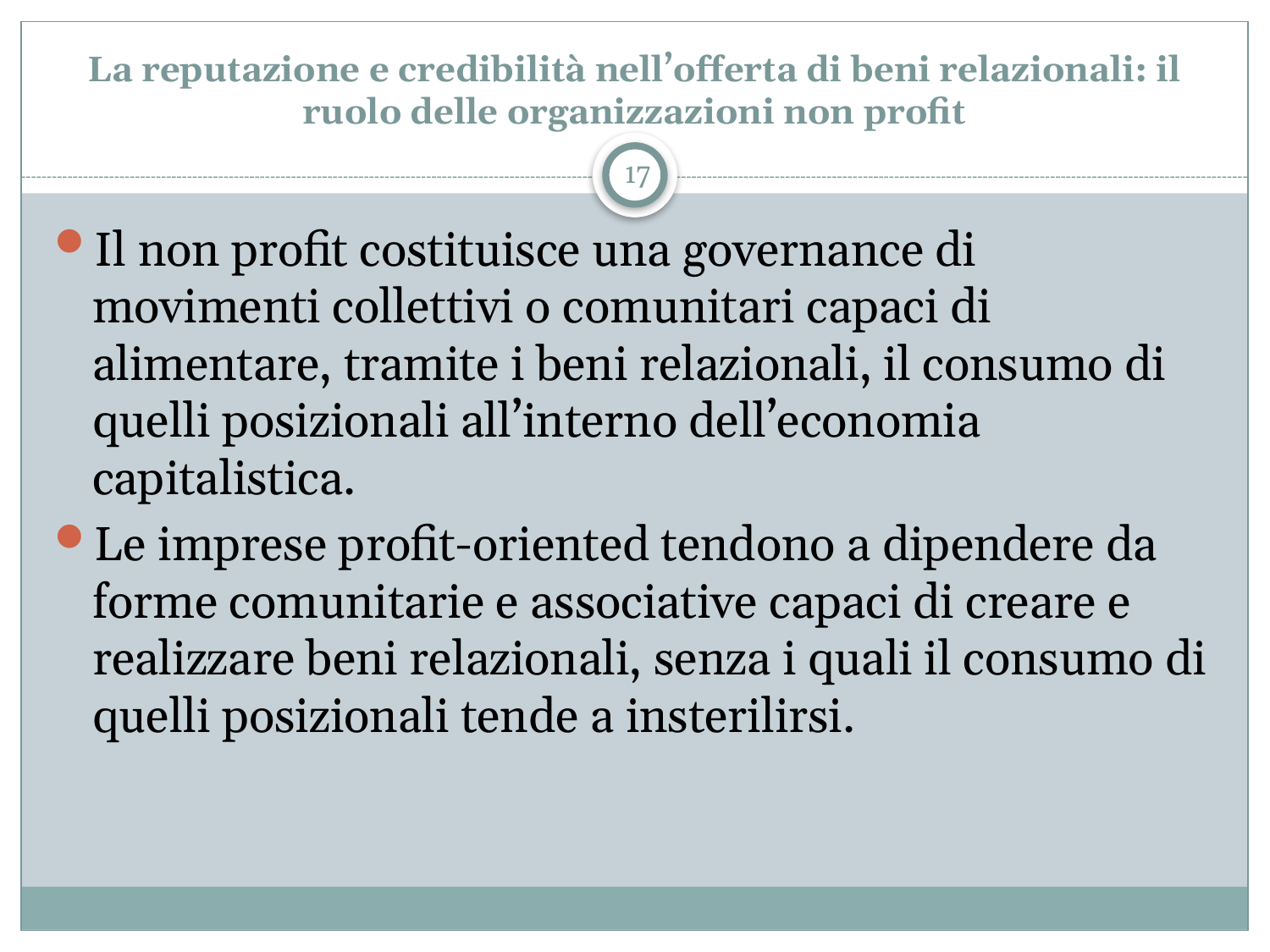

# La reputazione e credibilità nell’offerta di beni relazionali: il ruolo delle organizzazioni non profit
17
Il non profit costituisce una governance di movimenti collettivi o comunitari capaci di alimentare, tramite i beni relazionali, il consumo di quelli posizionali all’interno dell’economia capitalistica.
Le imprese profit-oriented tendono a dipendere da forme comunitarie e associative capaci di creare e realizzare beni relazionali, senza i quali il consumo di quelli posizionali tende a insterilirsi.